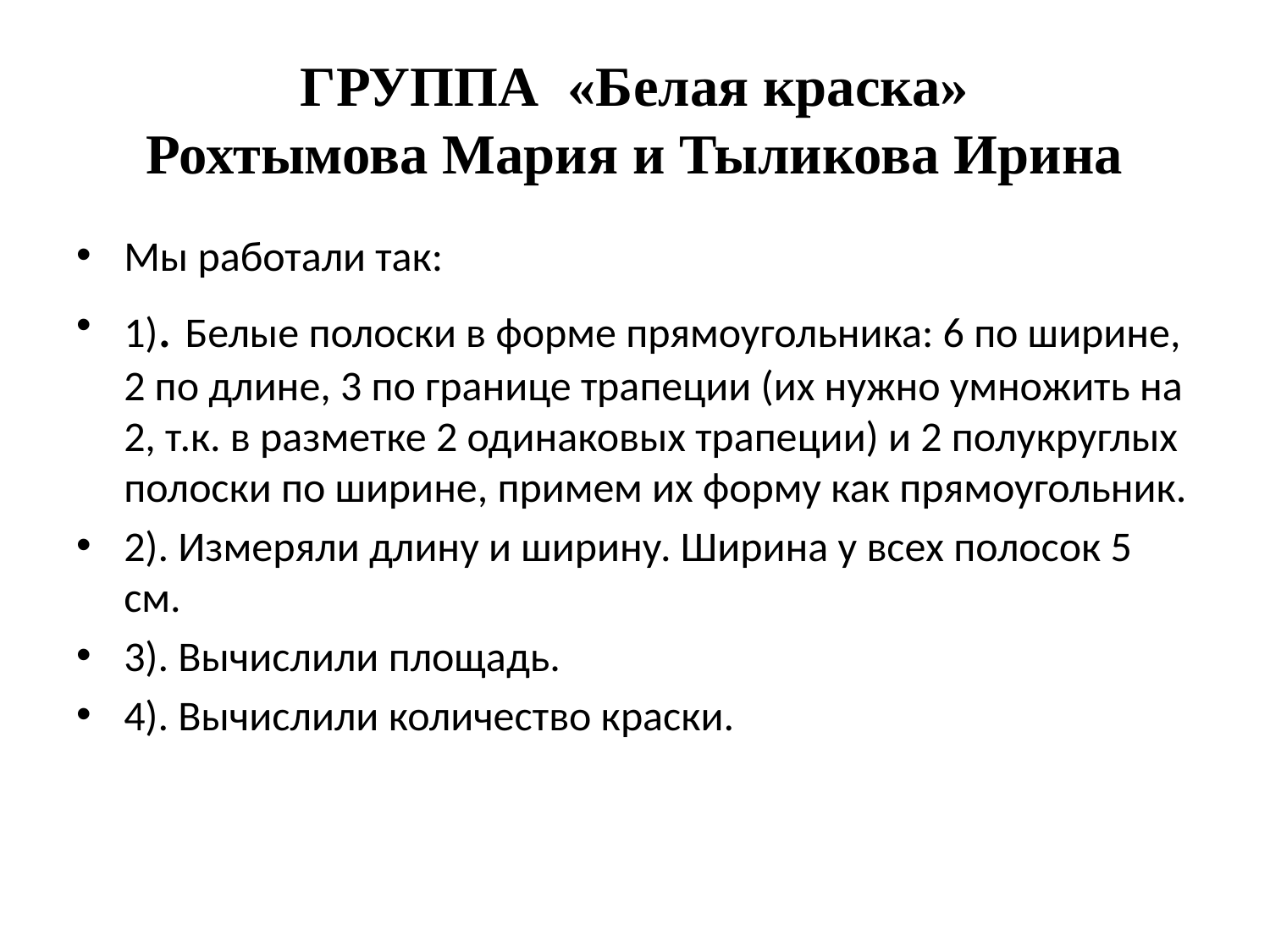

# ГРУППА  «Белая краска» Рохтымова Мария и Тыликова Ирина
Мы работали так:
1). Белые полоски в форме прямоугольника: 6 по ширине, 2 по длине, 3 по границе трапеции (их нужно умножить на 2, т.к. в разметке 2 одинаковых трапеции) и 2 полукруглых полоски по ширине, примем их форму как прямоугольник.
2). Измеряли длину и ширину. Ширина у всех полосок 5 см.
3). Вычислили площадь.
4). Вычислили количество краски.